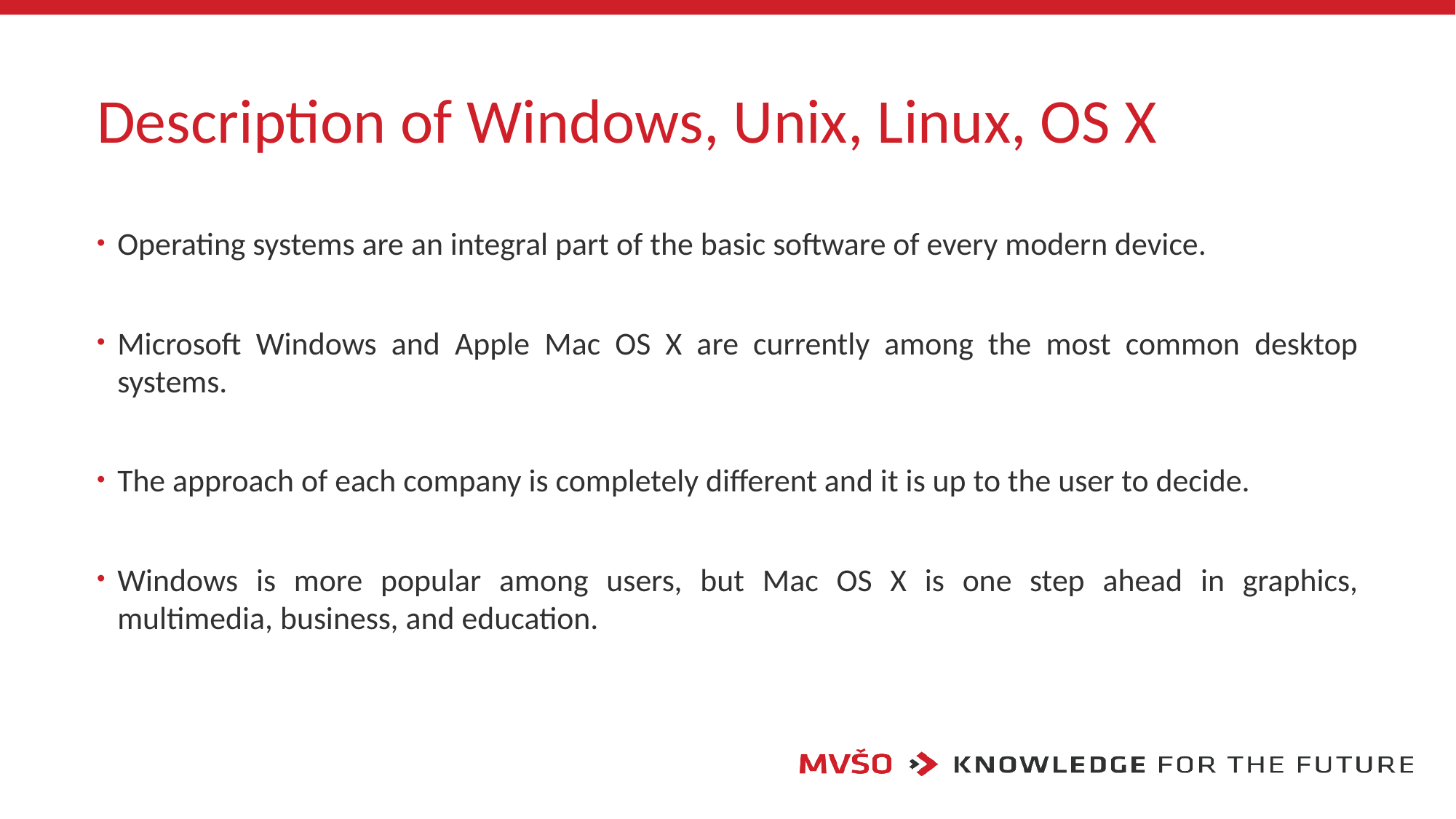

# Description of Windows, Unix, Linux, OS X
Operating systems are an integral part of the basic software of every modern device.

Microsoft Windows and Apple Mac OS X are currently among the most common desktop systems.

The approach of each company is completely different and it is up to the user to decide.

Windows is more popular among users, but Mac OS X is one step ahead in graphics, multimedia, business, and education.